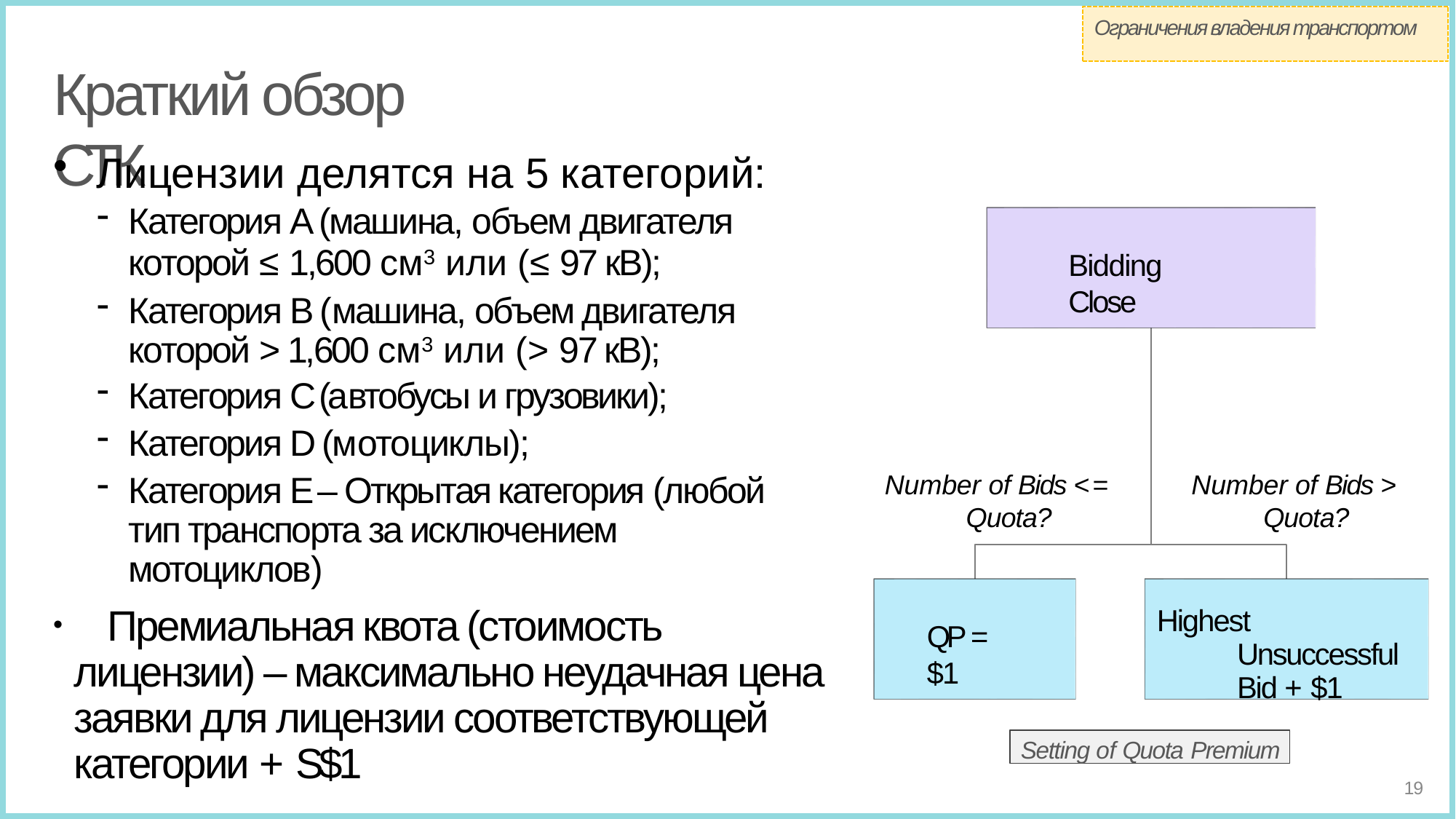

Ограничения владения транспортом
# Краткий обзор СТК
Лицензии делятся на 5 категорий:
Категория A (машина, объем двигателя которой ≤ 1,600 см3 или (≤ 97 кВ);
Категория B (машина, объем двигателя которой > 1,600 см3 или (> 97 кВ);
Категория C (автобусы и грузовики);
Категория D (мотоциклы);
Категория E – Открытая категория (любой тип транспорта за исключением мотоциклов)

Bidding Close

Number of Bids <=  Quota?
Number of Bids >  Quota?

	Премиальная квота (стоимость лицензии) – максимально неудачная цена заявки для лицензии соответствующей категории + S$1
Highest Unsuccessful  Bid + $1
QP = $1
Setting of Quota Premium
19